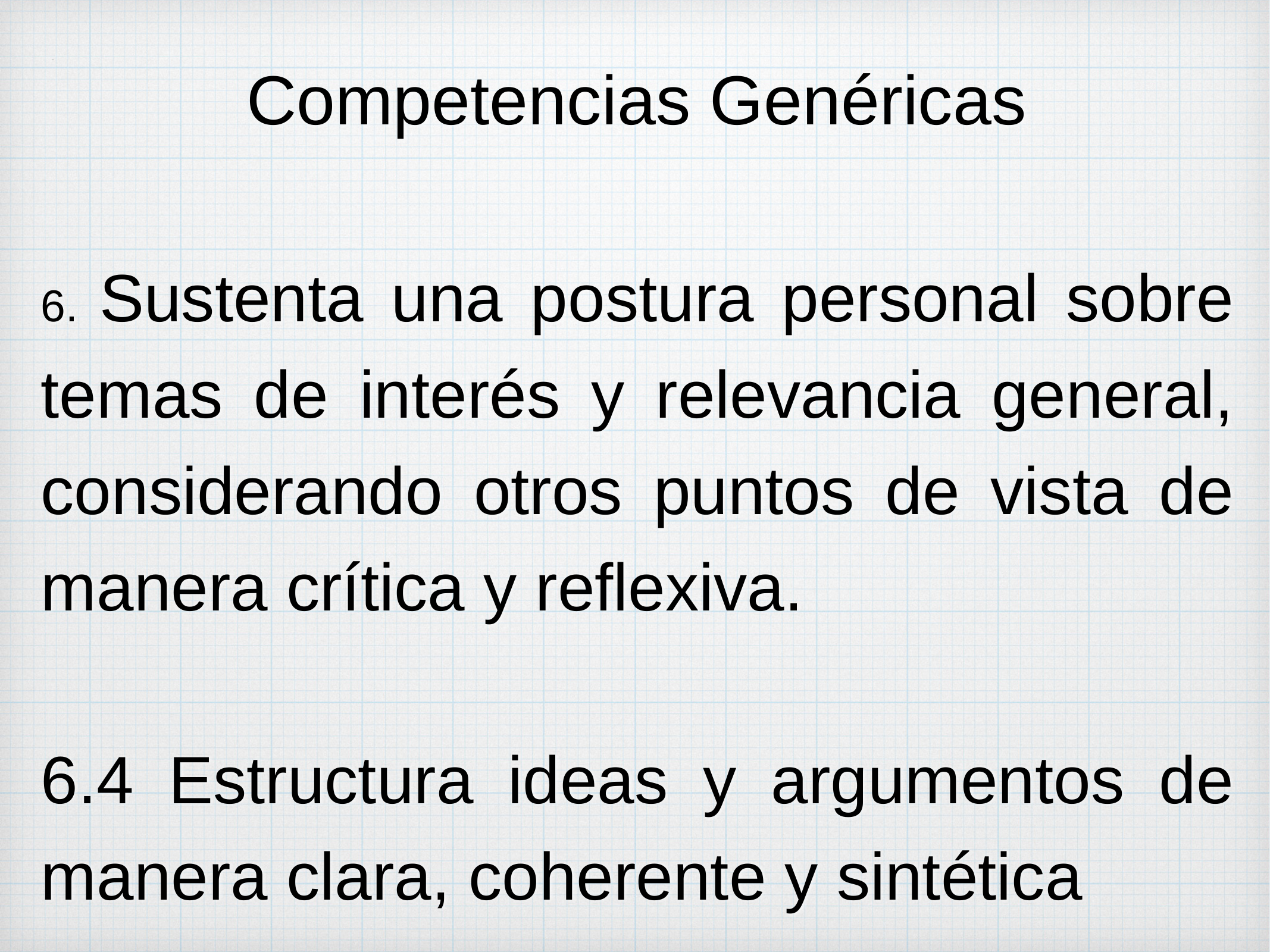

# Competencias Genéricas

6. Sustenta una postura personal sobre temas de interés y relevancia general, considerando otros puntos de vista de manera crítica y reflexiva.

6.4 Estructura ideas y argumentos de manera clara, coherente y sintética